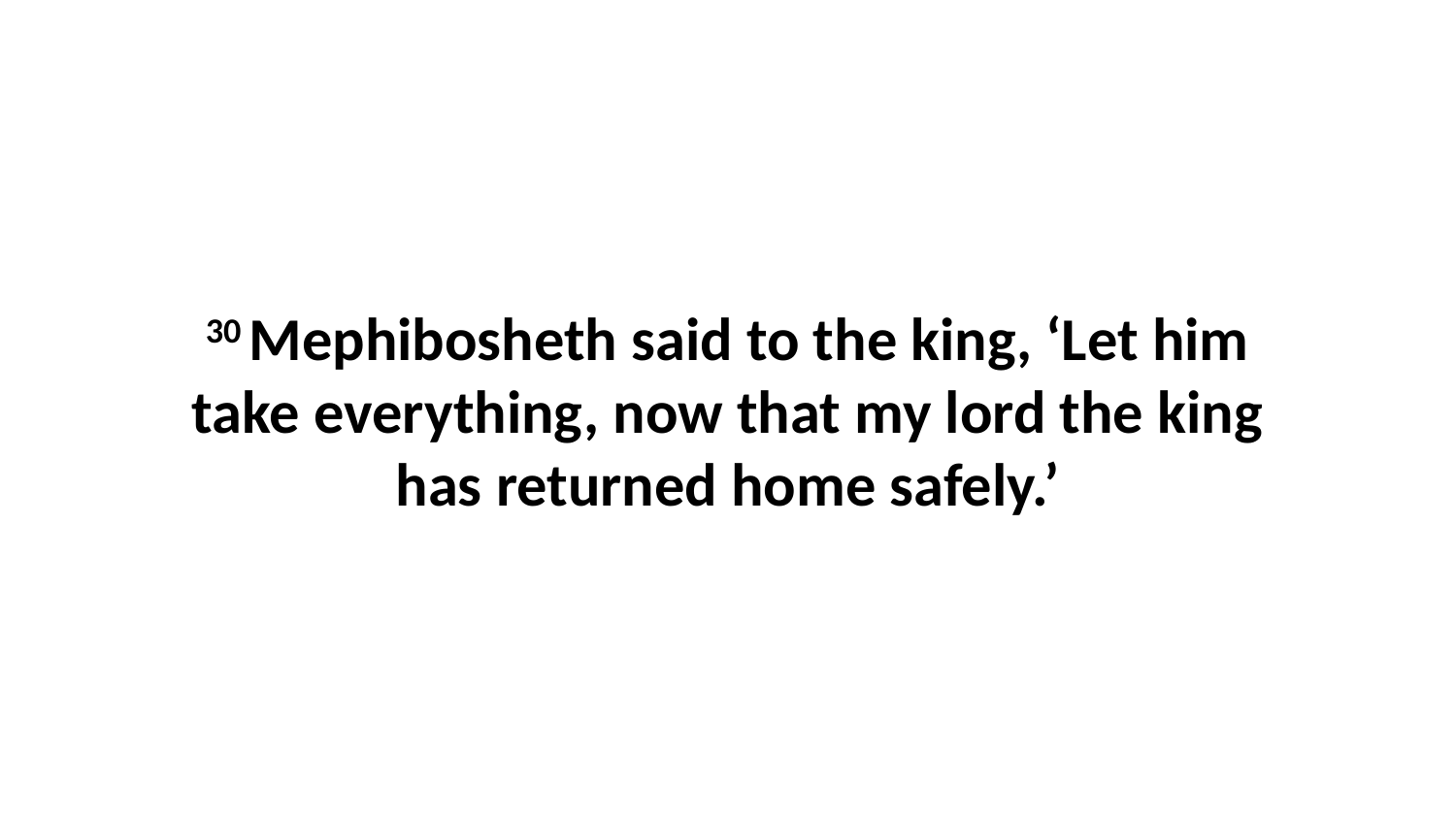

30 Mephibosheth said to the king, ‘Let him take everything, now that my lord the king has returned home safely.’